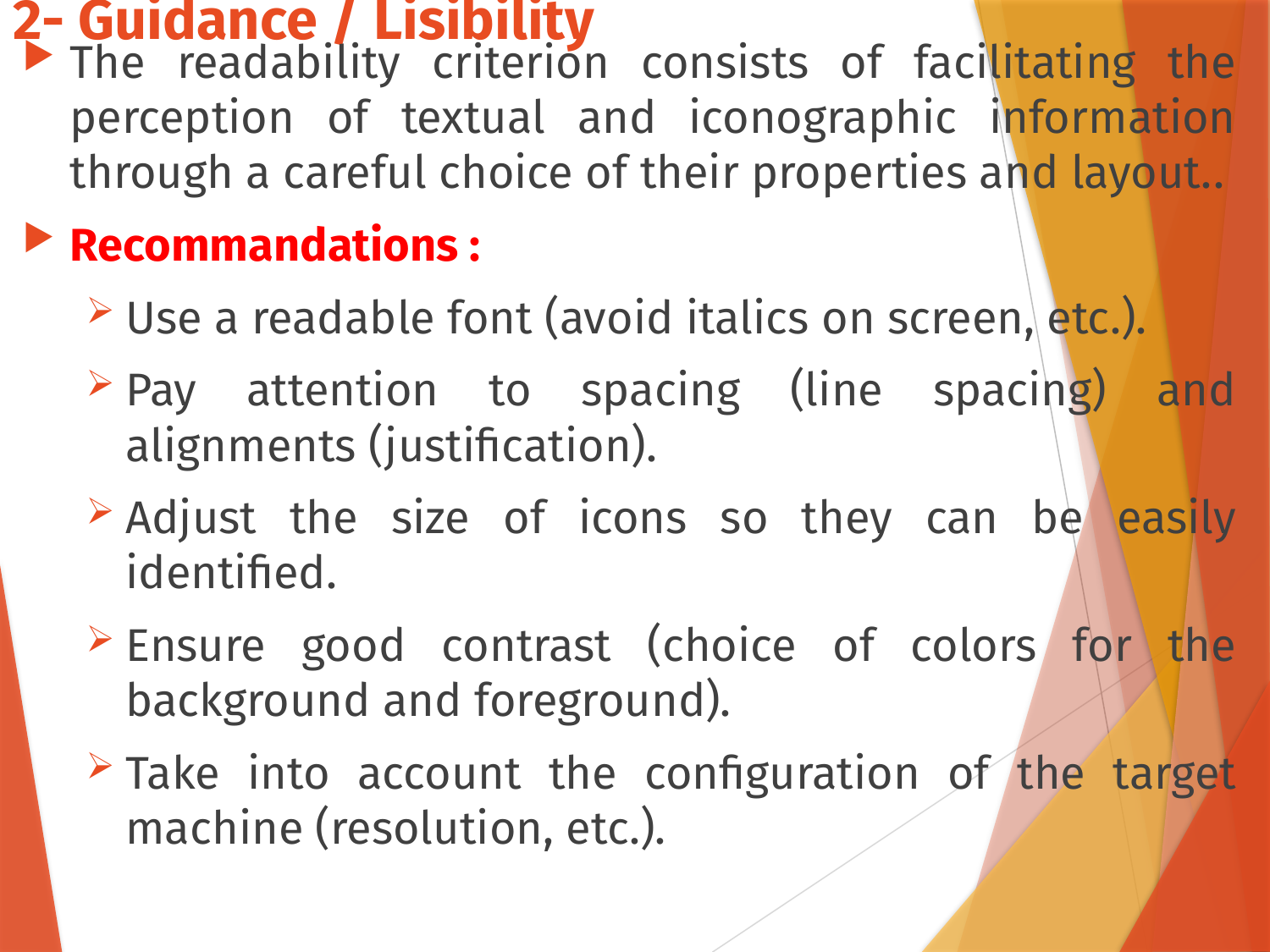

# 2- Guidance / Lisibility
The readability criterion consists of facilitating the perception of textual and iconographic information through a careful choice of their properties and layout..
Recommandations :
Use a readable font (avoid italics on screen, etc.).
Pay attention to spacing (line spacing) and alignments (justification).
Adjust the size of icons so they can be easily identified.
Ensure good contrast (choice of colors for the background and foreground).
Take into account the configuration of the target machine (resolution, etc.).